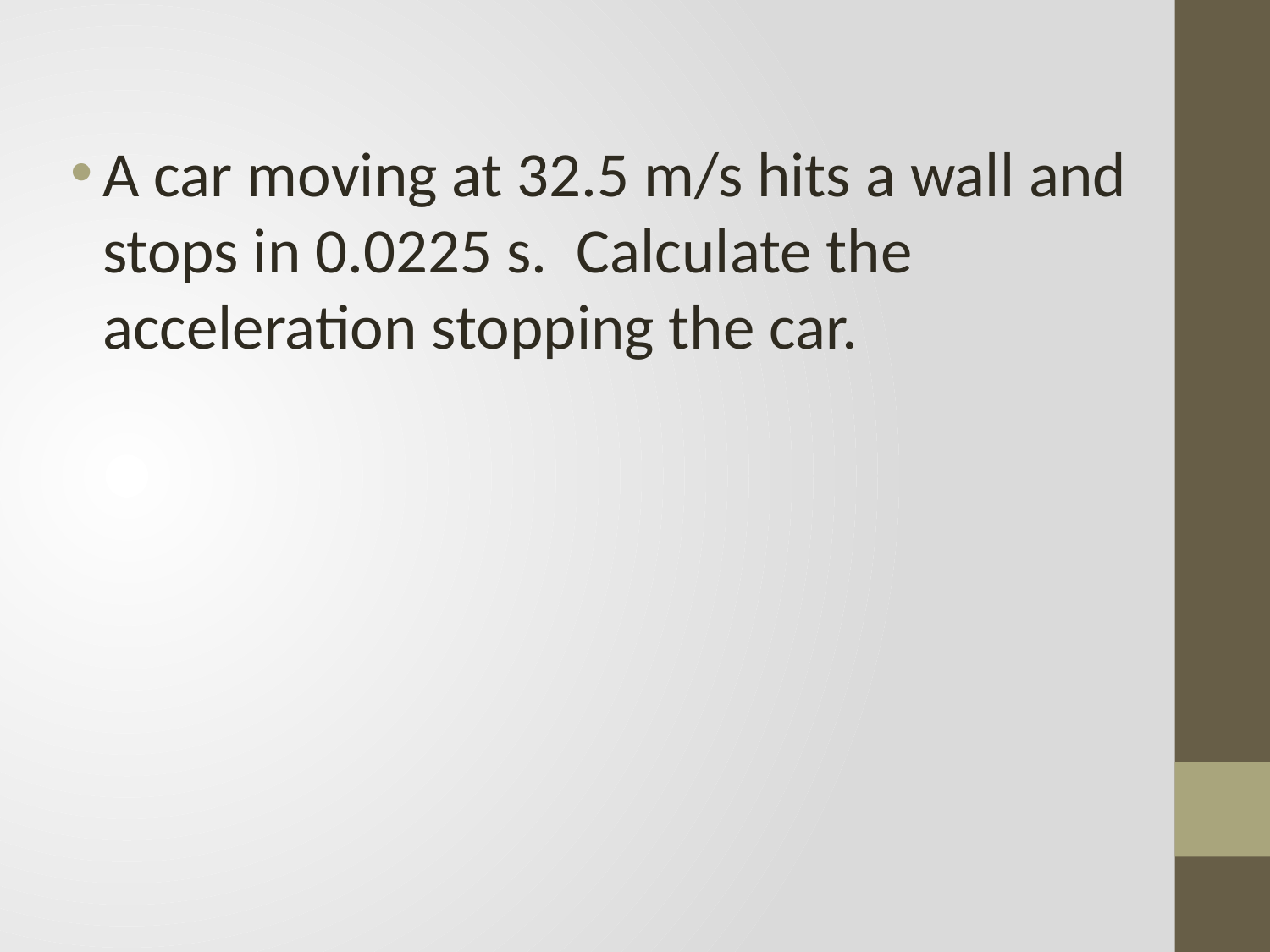

A car moving at 32.5 m/s hits a wall and stops in 0.0225 s.  Calculate the acceleration stopping the car.